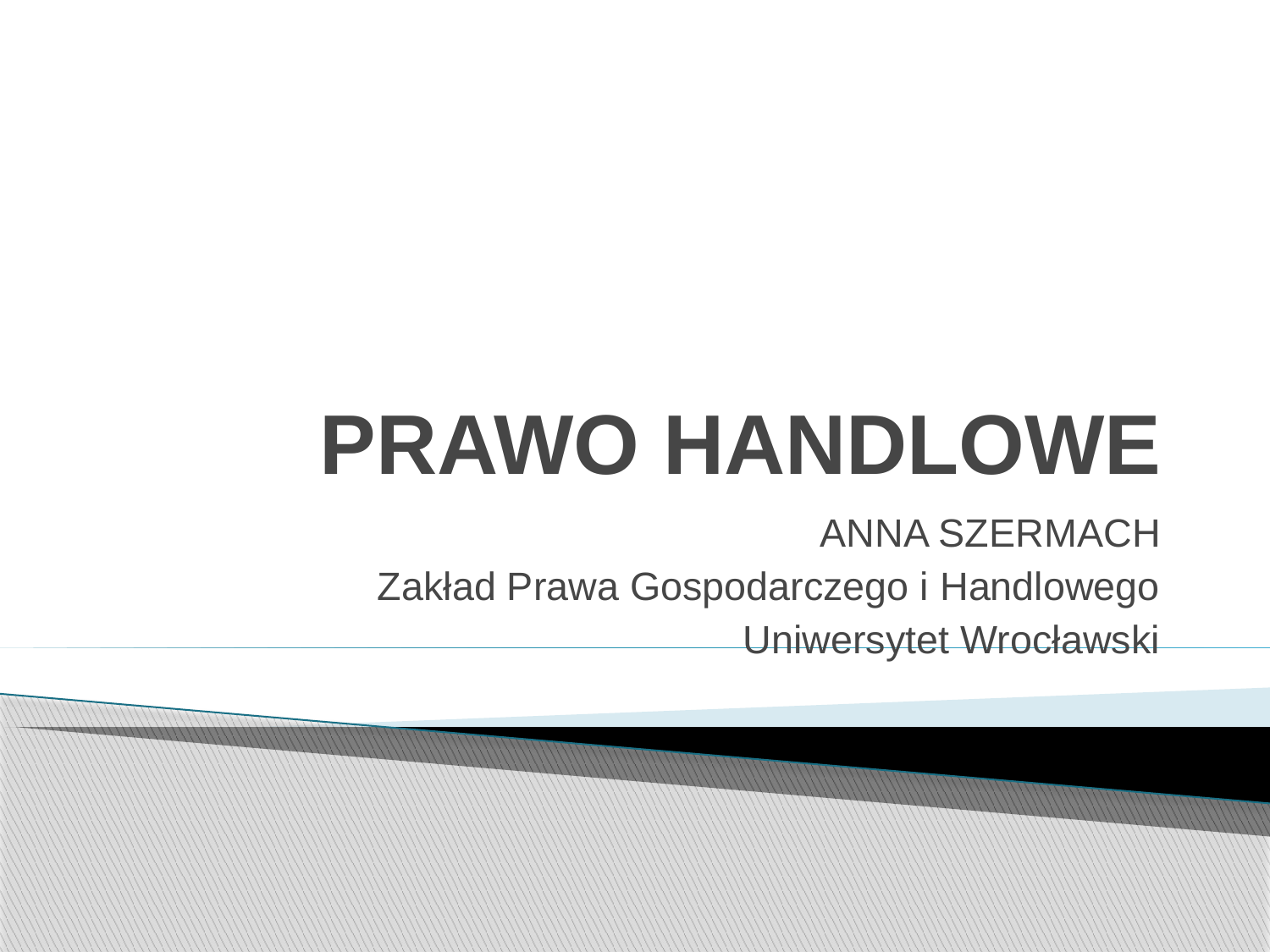

# PRAWO HANDLOWE
ANNA SZERMACH
Zakład Prawa Gospodarczego i Handlowego
Uniwersytet Wrocławski